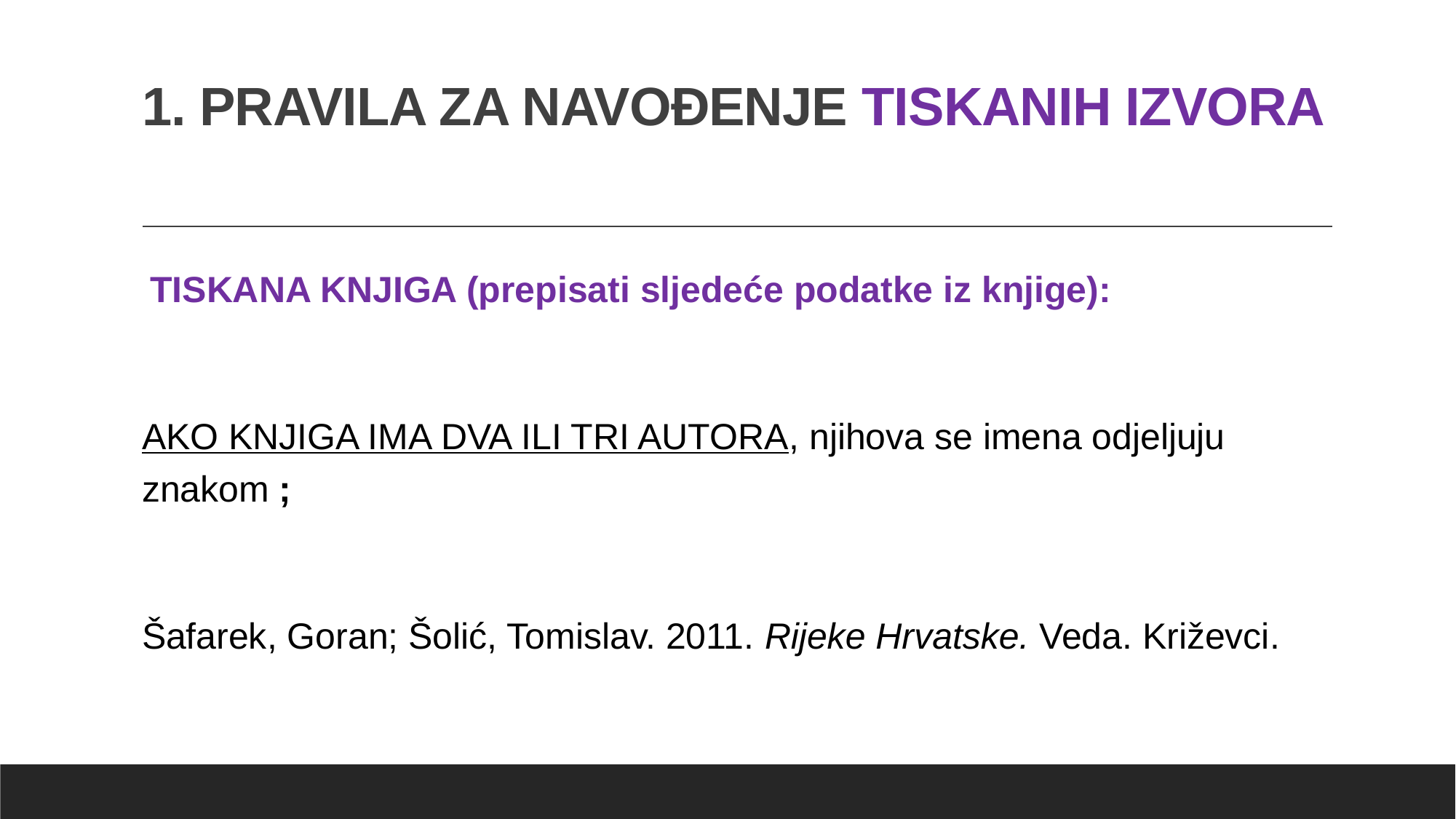

# 1. PRAVILA ZA NAVOĐENJE TISKANIH IZVORA
 TISKANA KNJIGA (prepisati sljedeće podatke iz knjige):

AKO KNJIGA IMA DVA ILI TRI AUTORA, njihova se imena odjeljuju znakom ;

Šafarek, Goran; Šolić, Tomislav. 2011. Rijeke Hrvatske. Veda. Križevci.